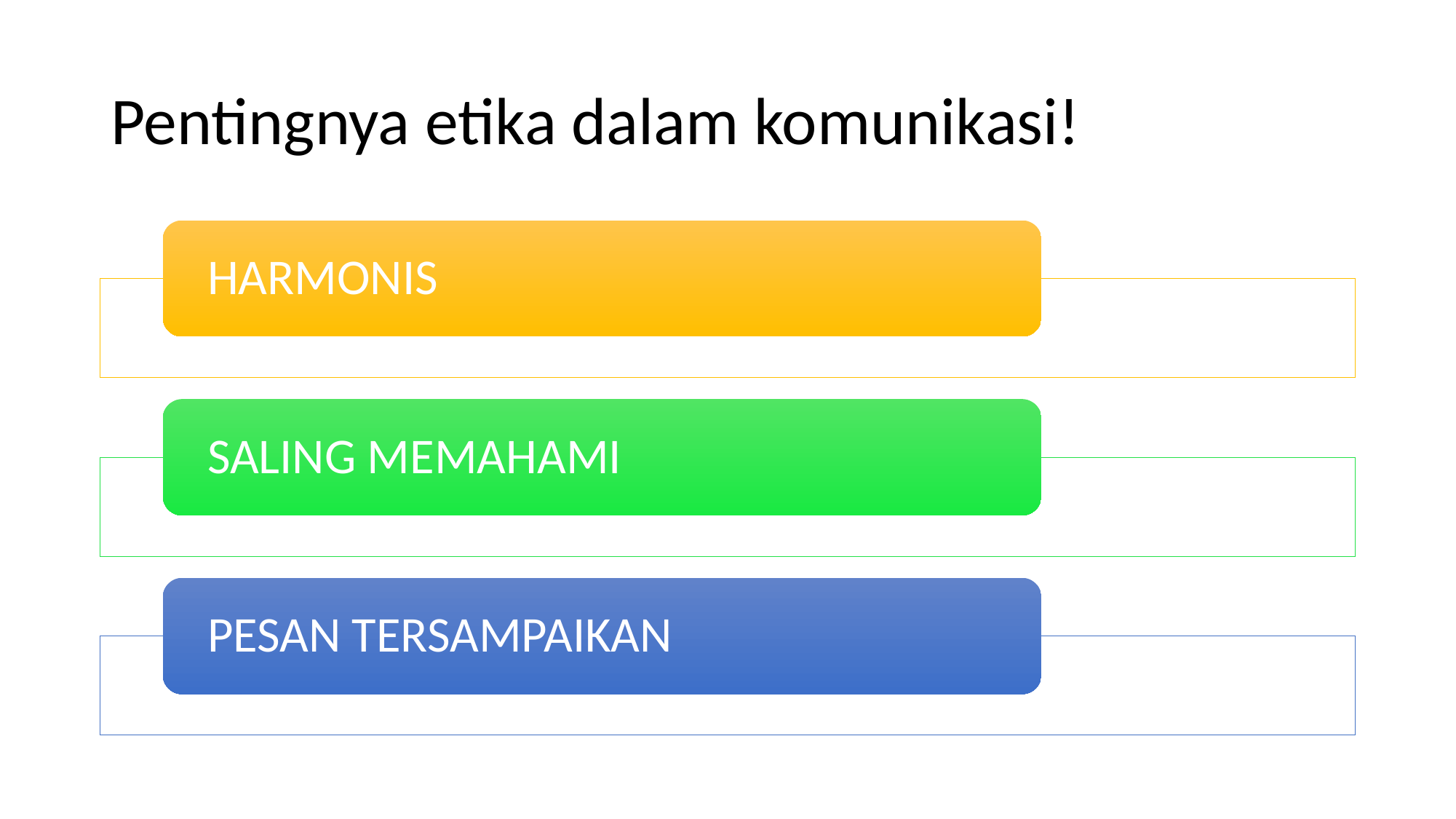

# Pentingnya etika dalam komunikasi!
HARMONIS
SALING MEMAHAMI
PESAN TERSAMPAIKAN